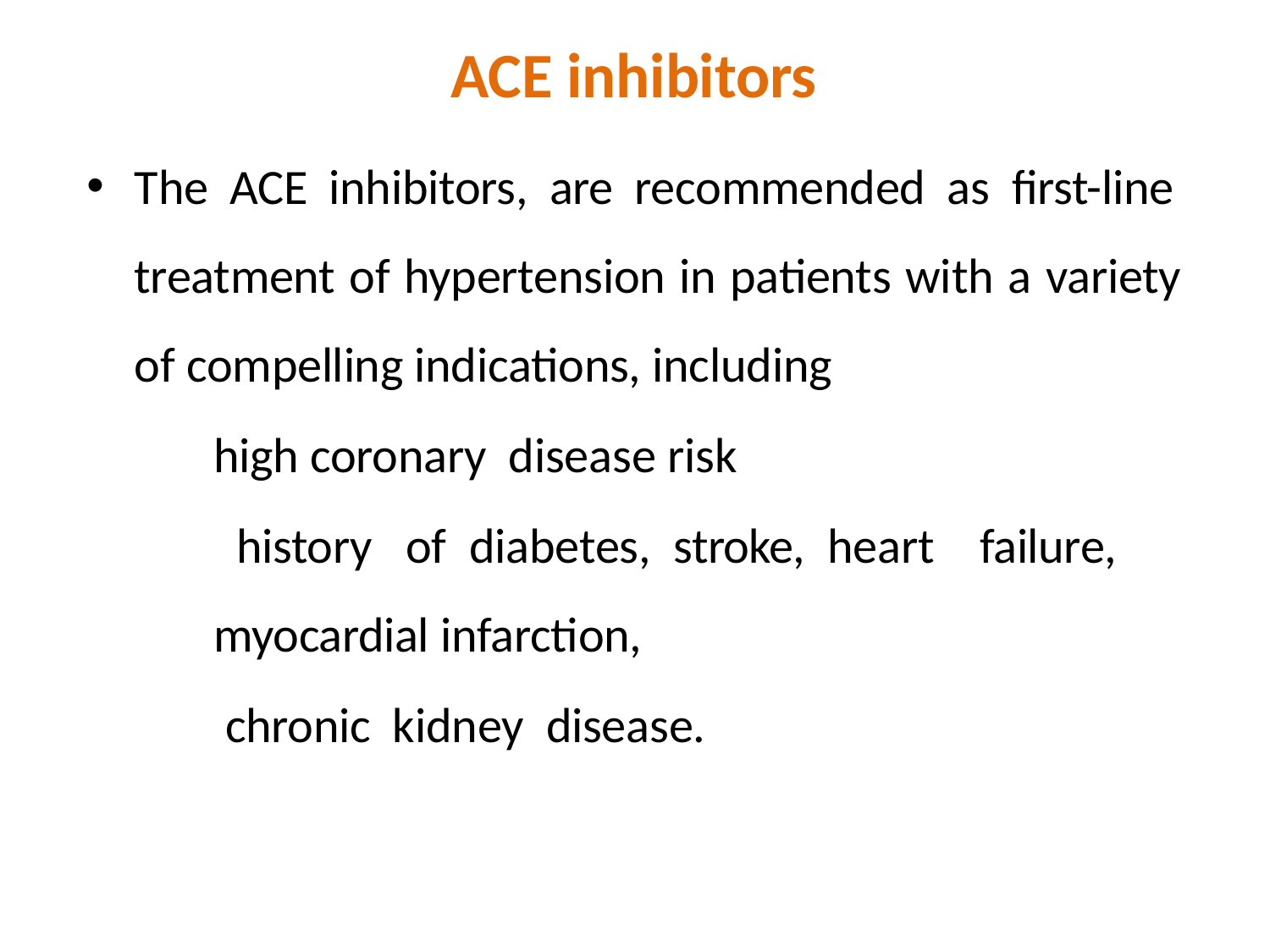

# ACE inhibitors
The ACE inhibitors, are recommended as first-line  treatment of hypertension in patients with a variety  of compelling indications, including
		high coronary  disease risk
		 history of diabetes, stroke, heart  failure, 			myocardial infarction,
	        chronic  kidney  disease.